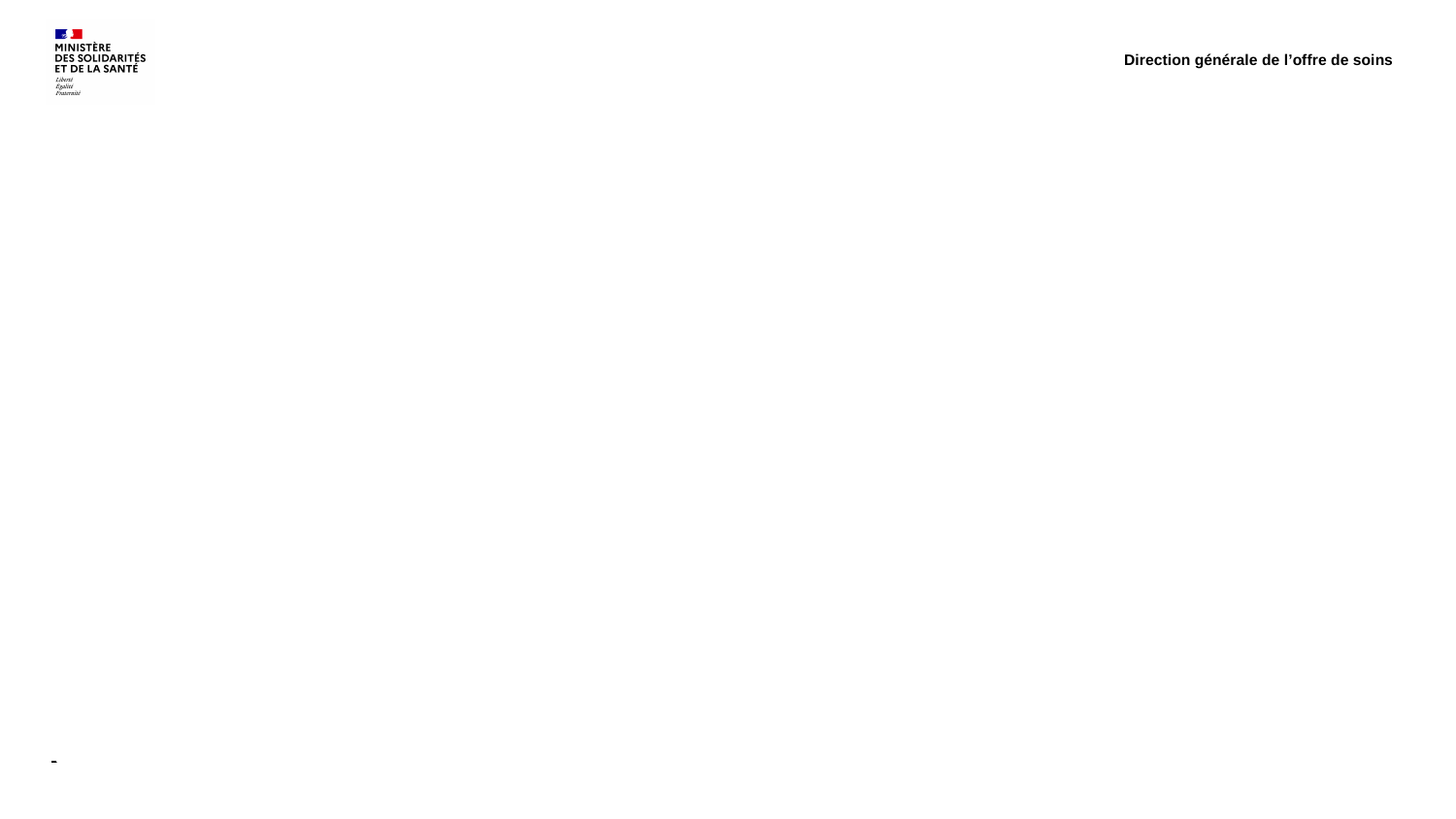

Direction générale de l’offre de soins

# Les compartiments du modèle en campagne 2022
7
16/11/2023